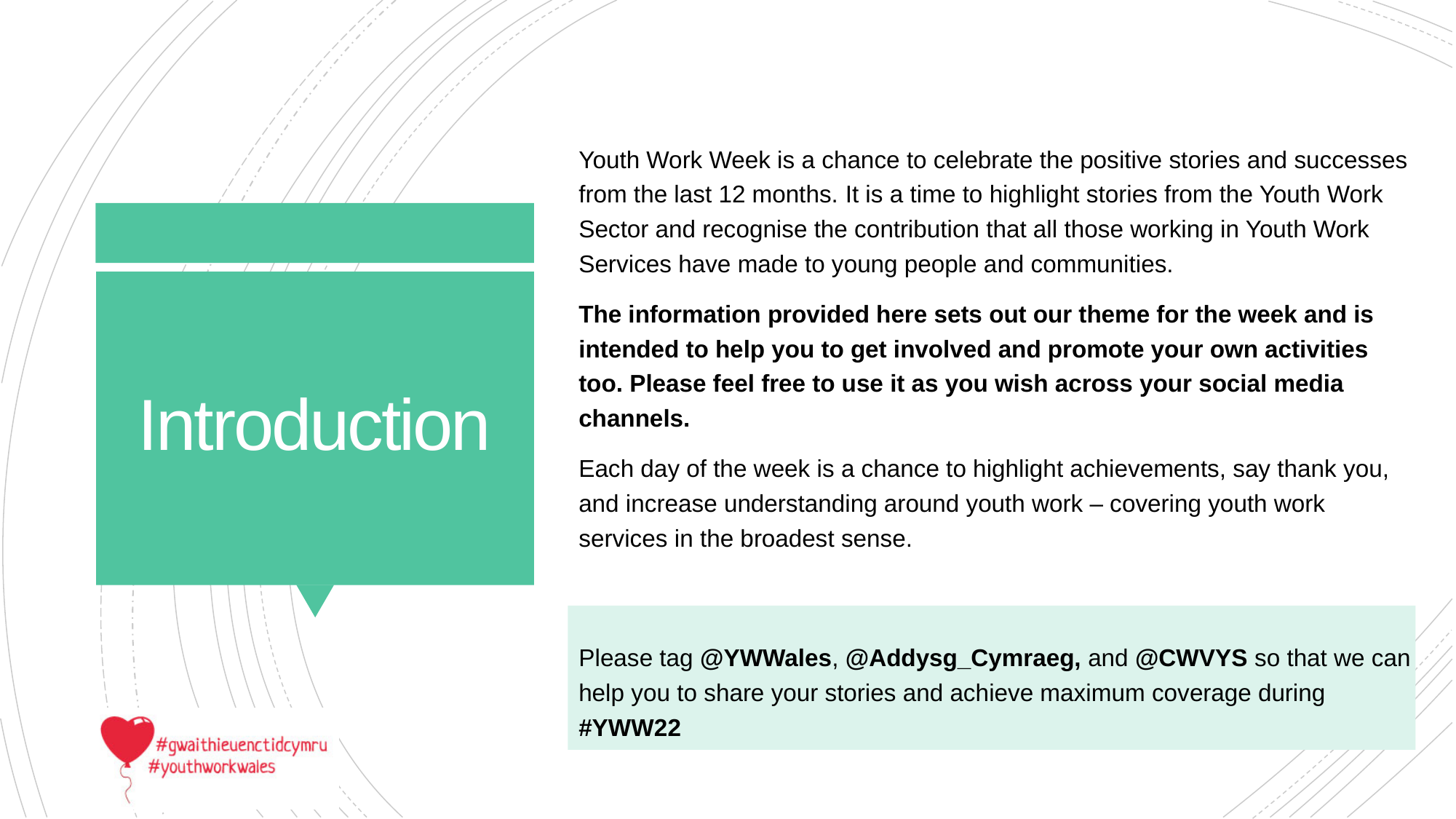

Youth Work Week is a chance to celebrate the positive stories and successes from the last 12 months. It is a time to highlight stories from the Youth Work Sector and recognise the contribution that all those working in Youth Work Services have made to young people and communities.
The information provided here sets out our theme for the week and is intended to help you to get involved and promote your own activities too. Please feel free to use it as you wish across your social media channels.
Each day of the week is a chance to highlight achievements, say thank you, and increase understanding around youth work – covering youth work services in the broadest sense.
Please tag @YWWales, @Addysg_Cymraeg, and @CWVYS so that we can help you to share your stories and achieve maximum coverage during #YWW22

# Introduction